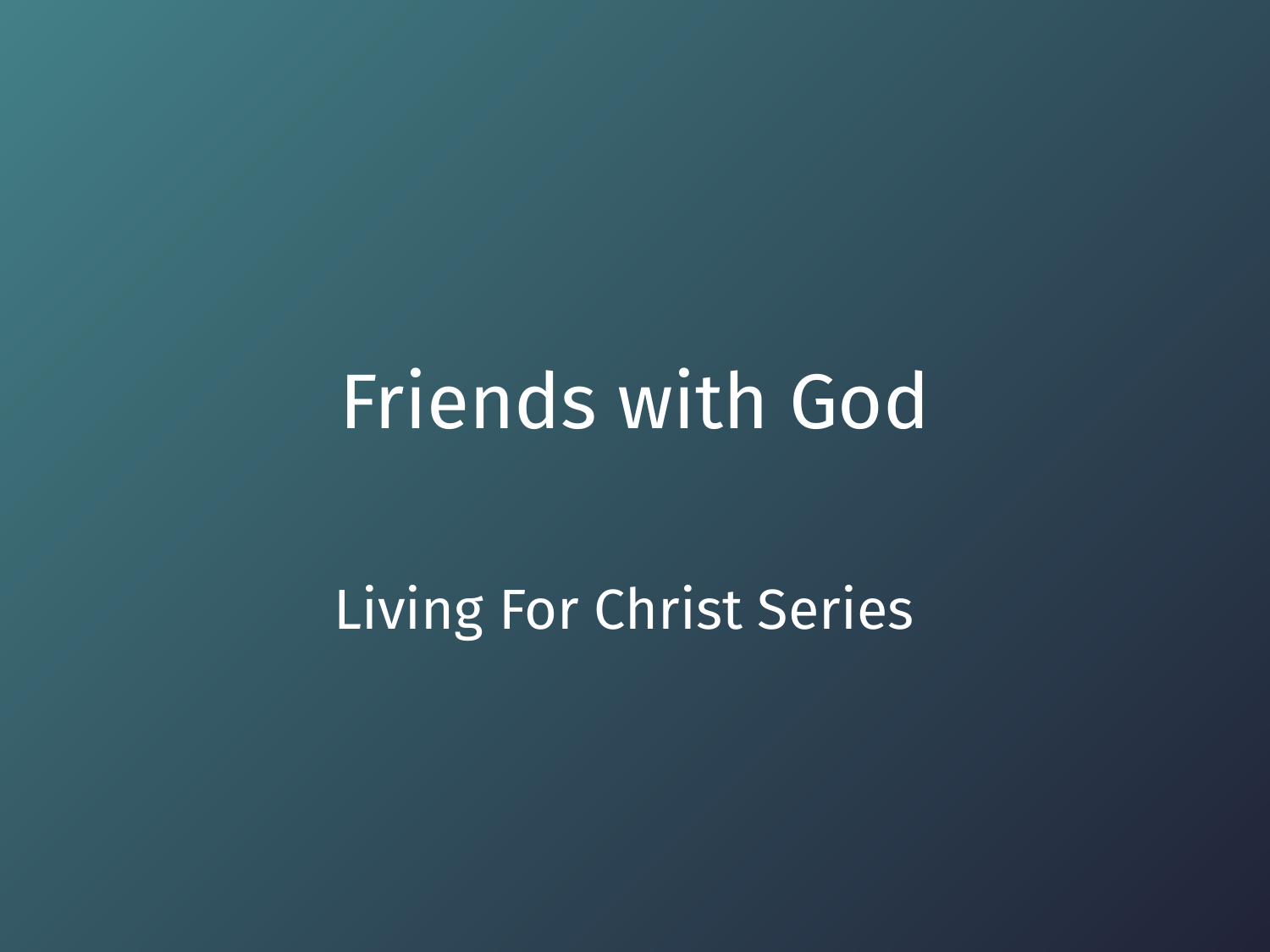

# Friends with God
Living For Christ Series